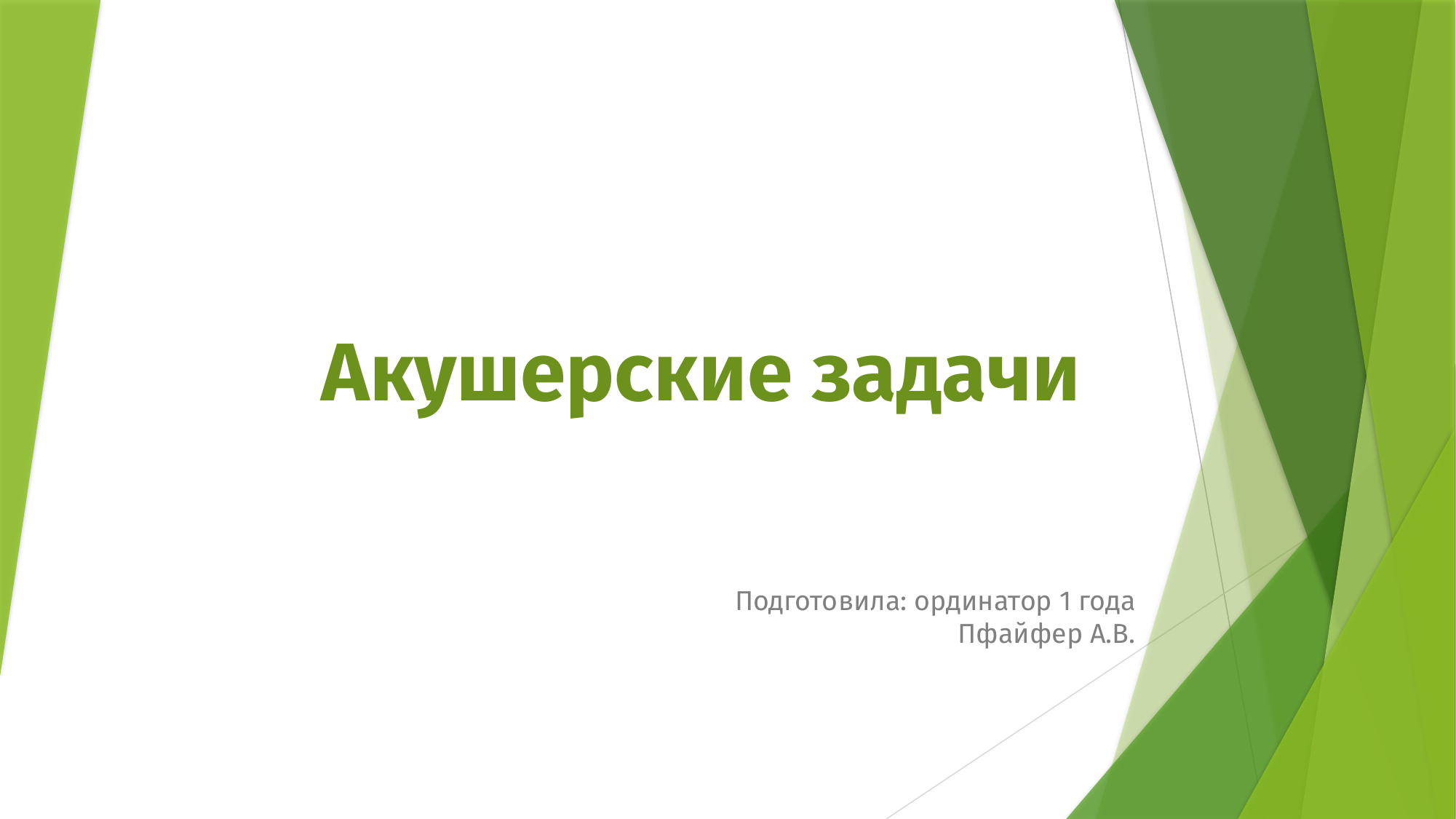

# Акушерские задачи
Подготовила: ординатор 1 года Пфайфер А.В.